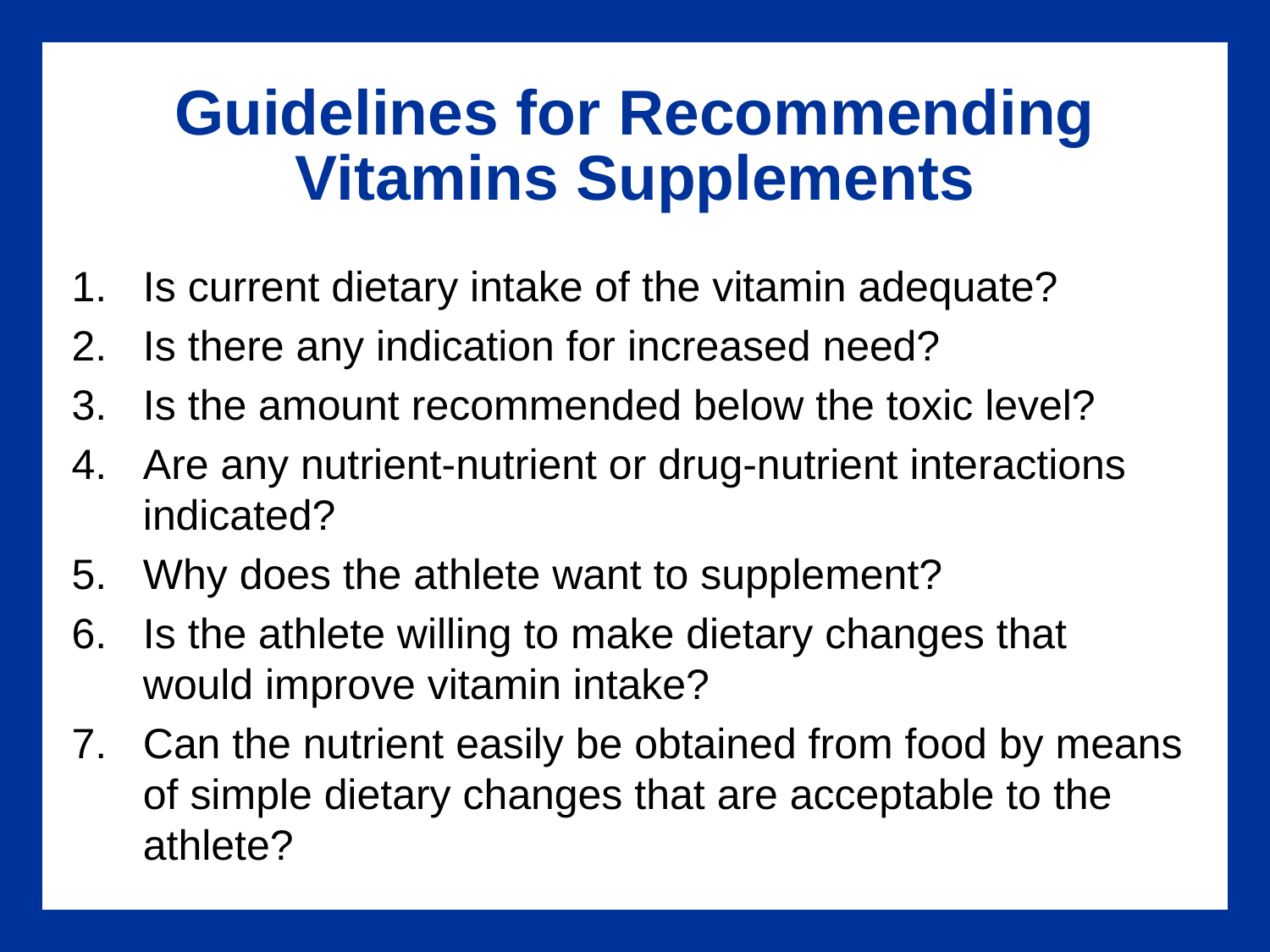

# Guidelines for Recommending Vitamins Supplements
Is current dietary intake of the vitamin adequate?
Is there any indication for increased need?
Is the amount recommended below the toxic level?
Are any nutrient-nutrient or drug-nutrient interactions indicated?
Why does the athlete want to supplement?
Is the athlete willing to make dietary changes that would improve vitamin intake?
Can the nutrient easily be obtained from food by means of simple dietary changes that are acceptable to the athlete?